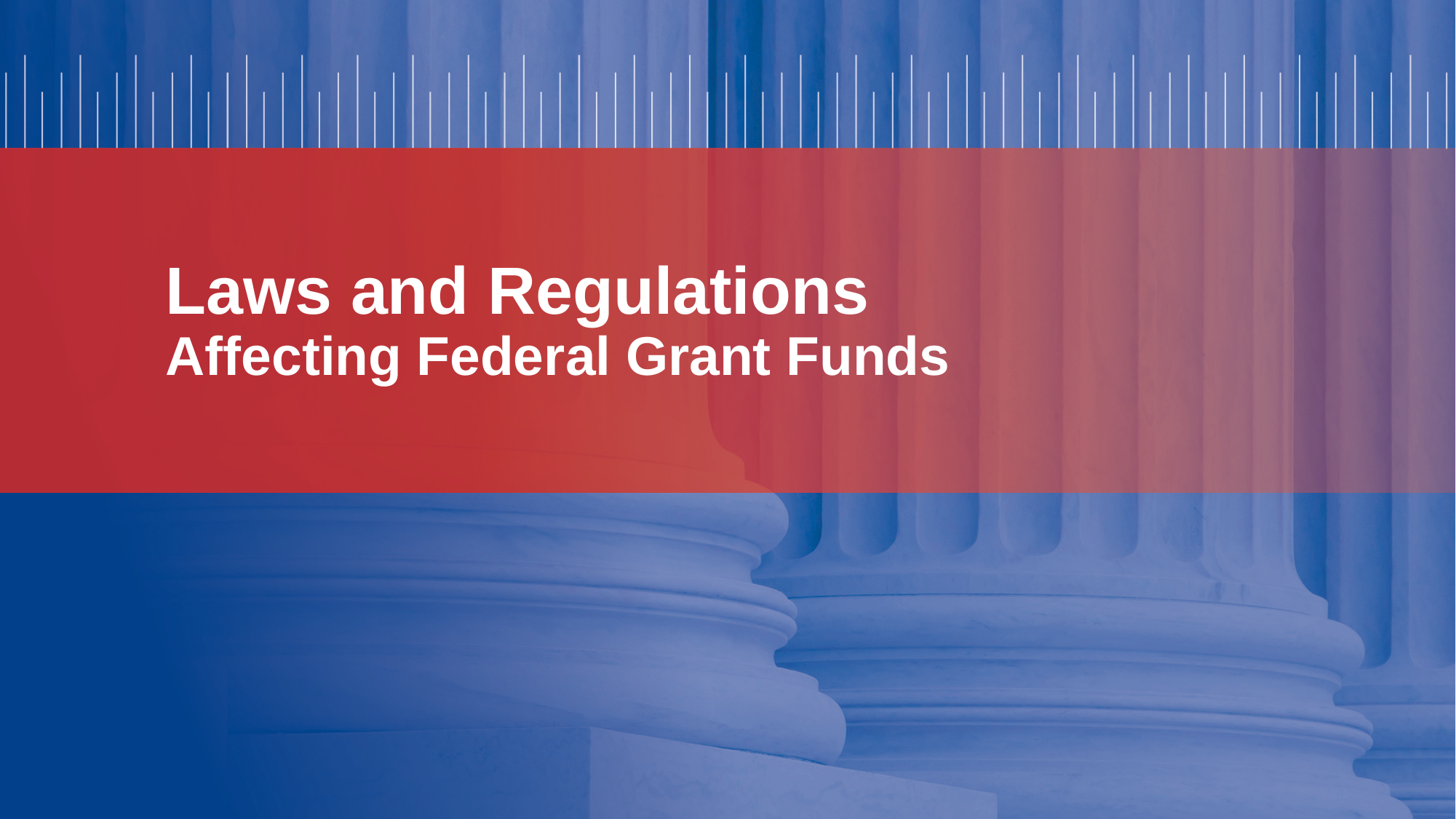

# Laws and Regulations Affecting Federal Grant Funds